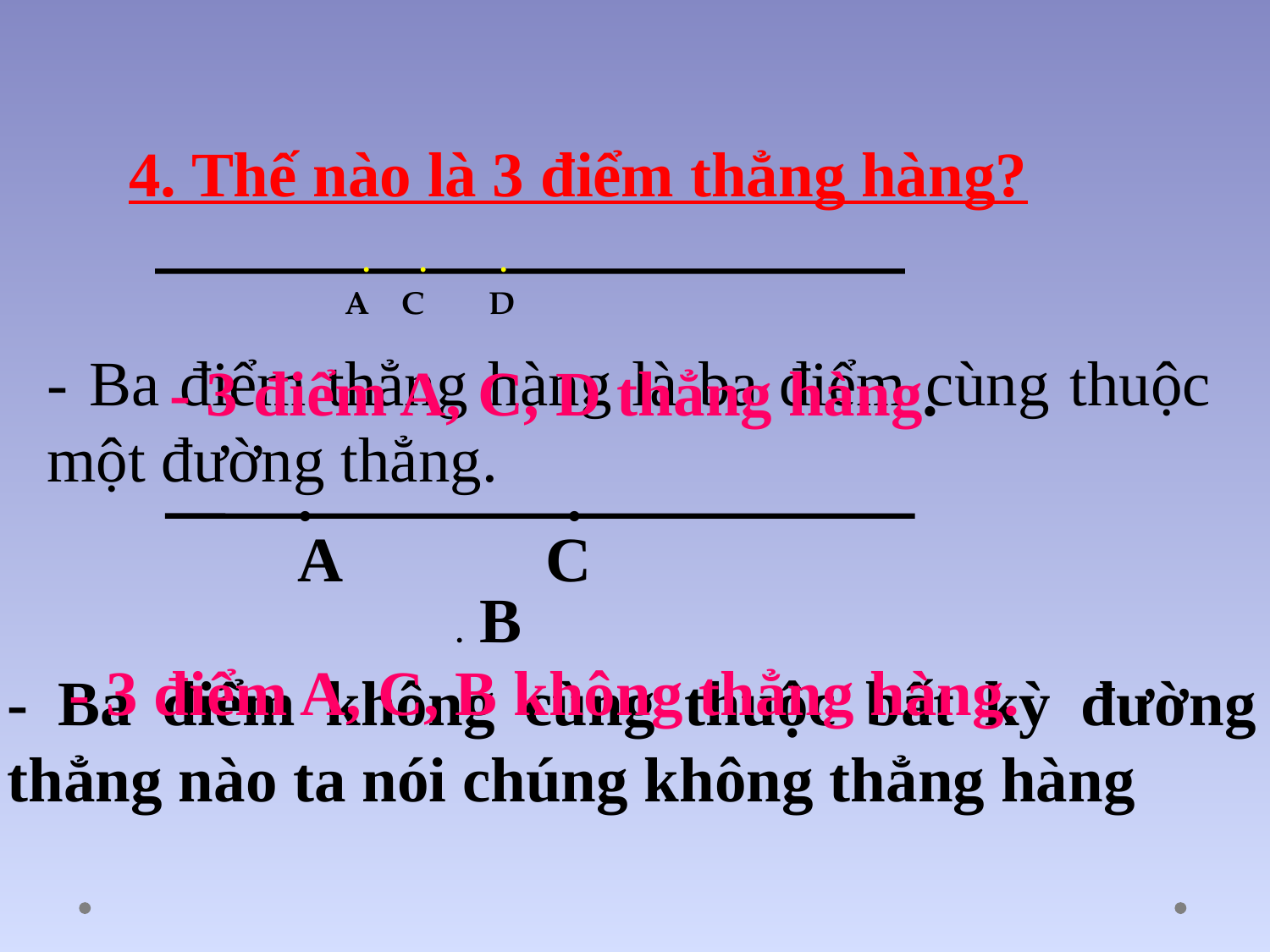

4. Thế nào là 3 điểm thẳng hàng?

.      .         .

A    C        D
- Ba điểm thẳng hàng là ba điểm cùng thuộc một đường thẳng.
- 3 điểm A, C, D thẳng hàng.
.                .
A             C
          . B

- 3 điểm A, C, B không thẳng hàng.
- Ba điểm không cùng thuộc bất kỳ đường thẳng nào ta nói chúng không thẳng hàng